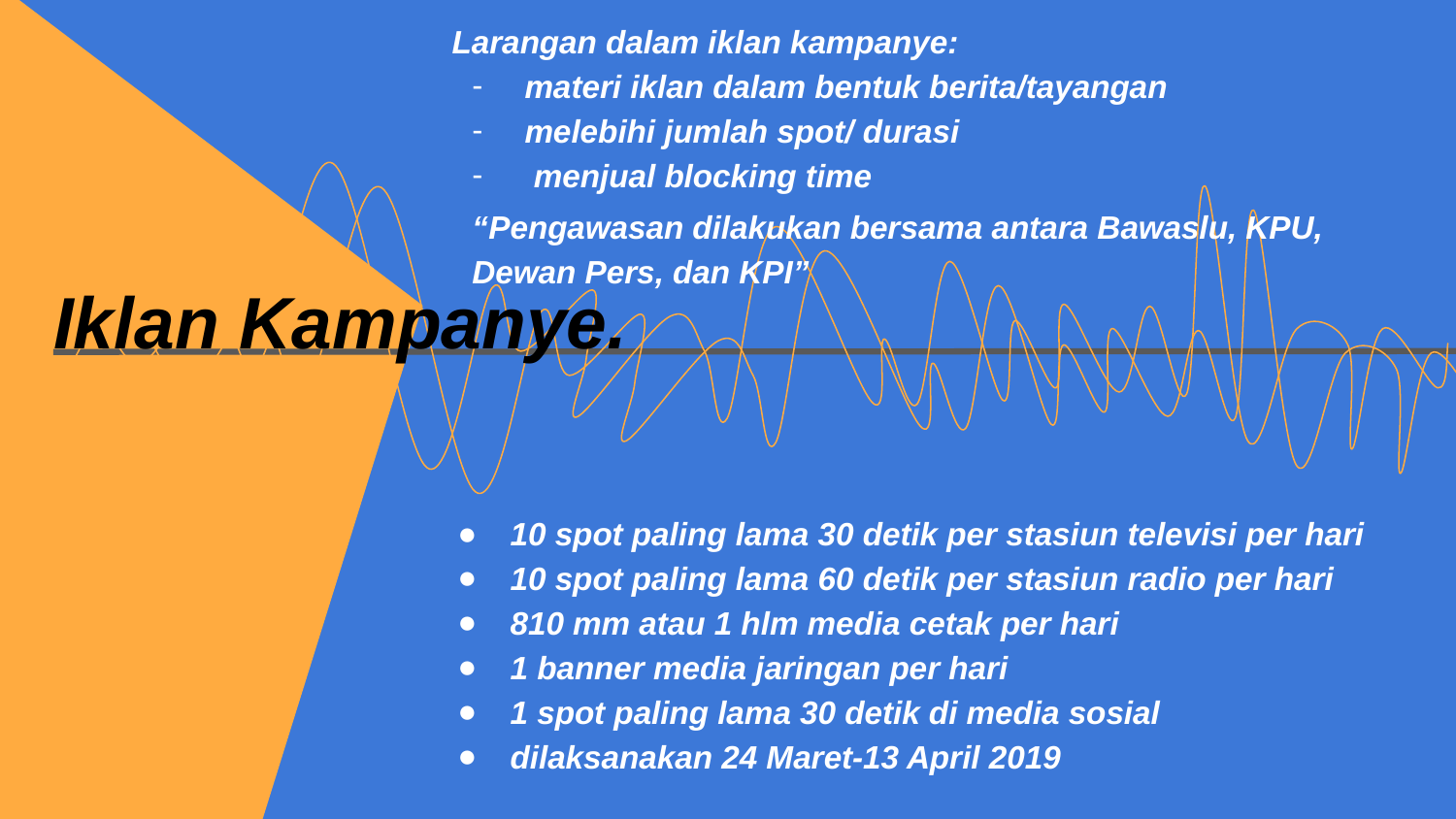

Larangan dalam iklan kampanye:
materi iklan dalam bentuk berita/tayangan
melebihi jumlah spot/ durasi
 menjual blocking time

“Pengawasan dilakukan bersama antara Bawaslu, KPU, Dewan Pers, dan KPI”
Iklan Kampanye.
10 spot paling lama 30 detik per stasiun televisi per hari
10 spot paling lama 60 detik per stasiun radio per hari
810 mm atau 1 hlm media cetak per hari
1 banner media jaringan per hari
1 spot paling lama 30 detik di media sosial
dilaksanakan 24 Maret-13 April 2019